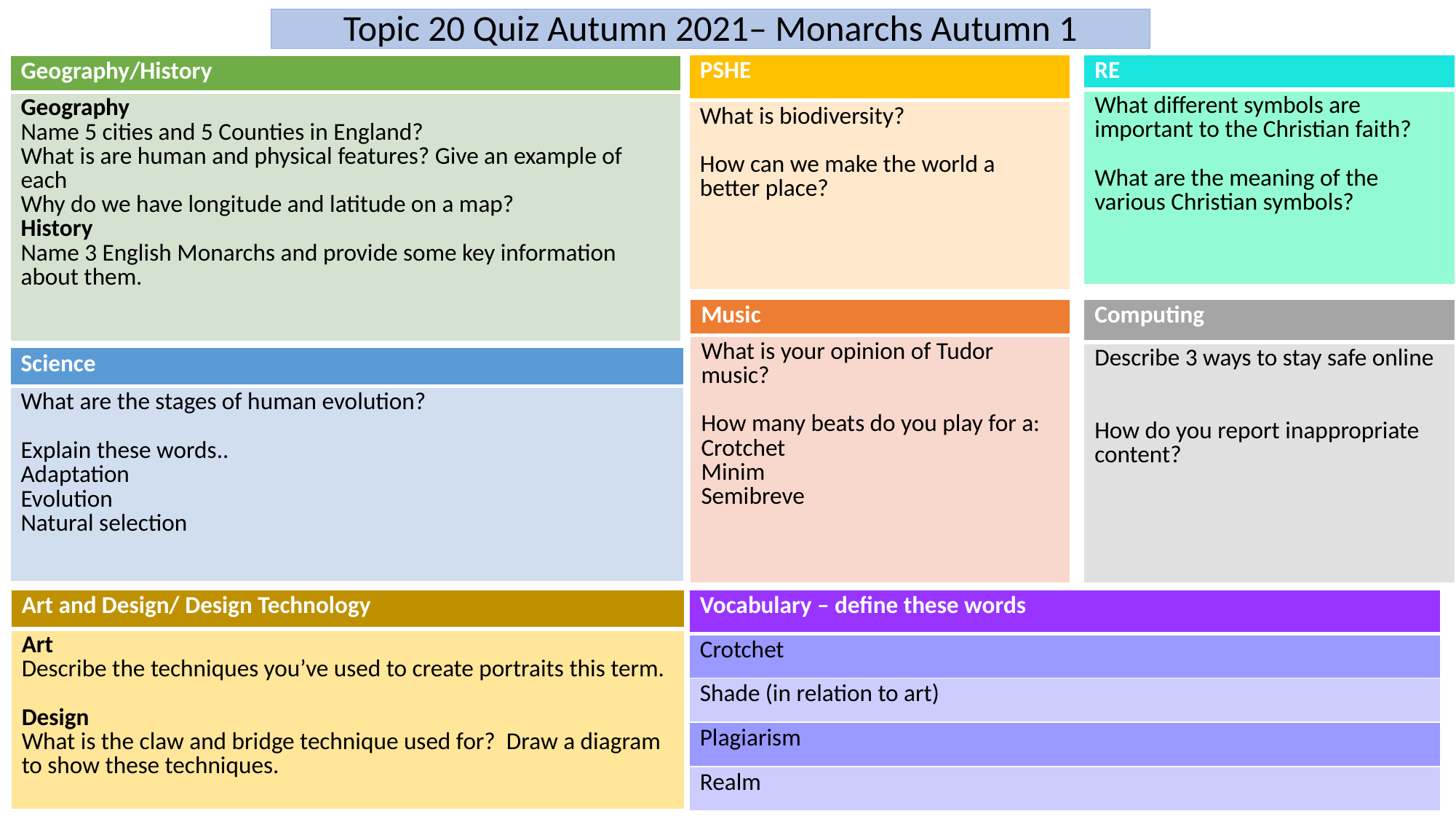

# Topic 20 Quiz Autumn 2021– Monarchs Autumn 1
| PSHE |
| --- |
| What is biodiversity? How can we make the world a better place? |
| RE |
| --- |
| What different symbols are important to the Christian faith? What are the meaning of the various Christian symbols? |
| Geography/History |
| --- |
| Geography Name 5 cities and 5 Counties in England? What is are human and physical features? Give an example of each Why do we have longitude and latitude on a map? History Name 3 English Monarchs and provide some key information about them. |
| Music |
| --- |
| What is your opinion of Tudor music? How many beats do you play for a: Crotchet Minim Semibreve |
| Computing |
| --- |
| Describe 3 ways to stay safe online How do you report inappropriate content? |
| Science |
| --- |
| What are the stages of human evolution? Explain these words.. Adaptation Evolution Natural selection |
| Vocabulary – define these words |
| --- |
| Crotchet |
| Shade (in relation to art) |
| Plagiarism |
| Realm |
| Art and Design/ Design Technology |
| --- |
| Art Describe the techniques you’ve used to create portraits this term. Design What is the claw and bridge technique used for? Draw a diagram to show these techniques. |